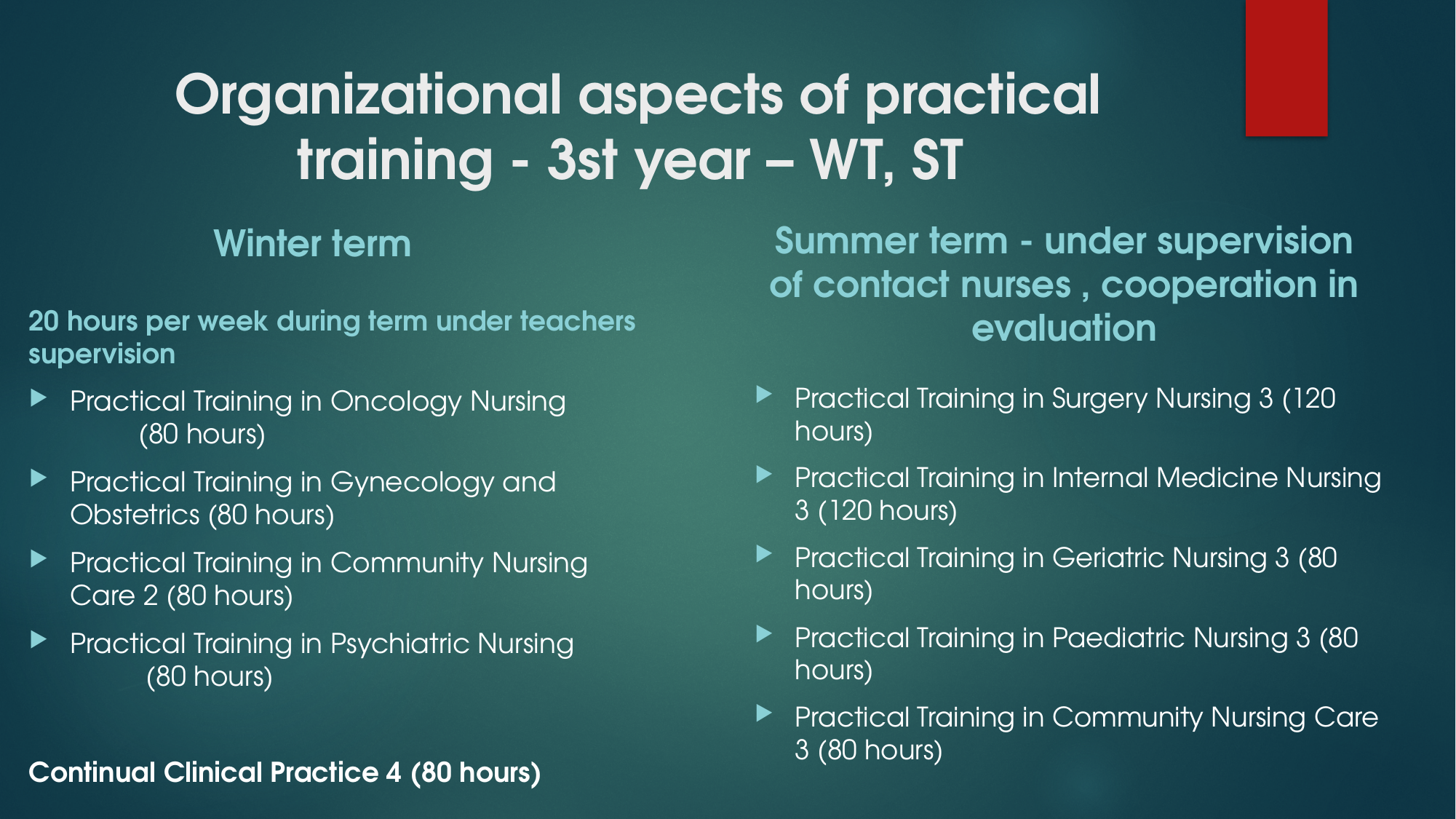

# Organizational aspects of practical training - 3st year – WT, ST

Winter term

20 hours per week during term under teachers supervision
Practical Training in Oncology Nursing                    (80 hours)
Practical Training in Gynecology and Obstetrics (80 hours)
Practical Training in Community Nursing Care 2 (80 hours)
Practical Training in Psychiatric Nursing                    (80 hours)

Continual Clinical Practice 4 (80 hours)

Summer term - under supervision of contact nurses , cooperation in evaluation

Practical Training in Surgery Nursing 3 (120 hours)
Practical Training in Internal Medicine Nursing 3 (120 hours)
Practical Training in Geriatric Nursing 3 (80 hours)
Practical Training in Paediatric Nursing 3 (80 hours)
Practical Training in Community Nursing Care 3 (80 hours)